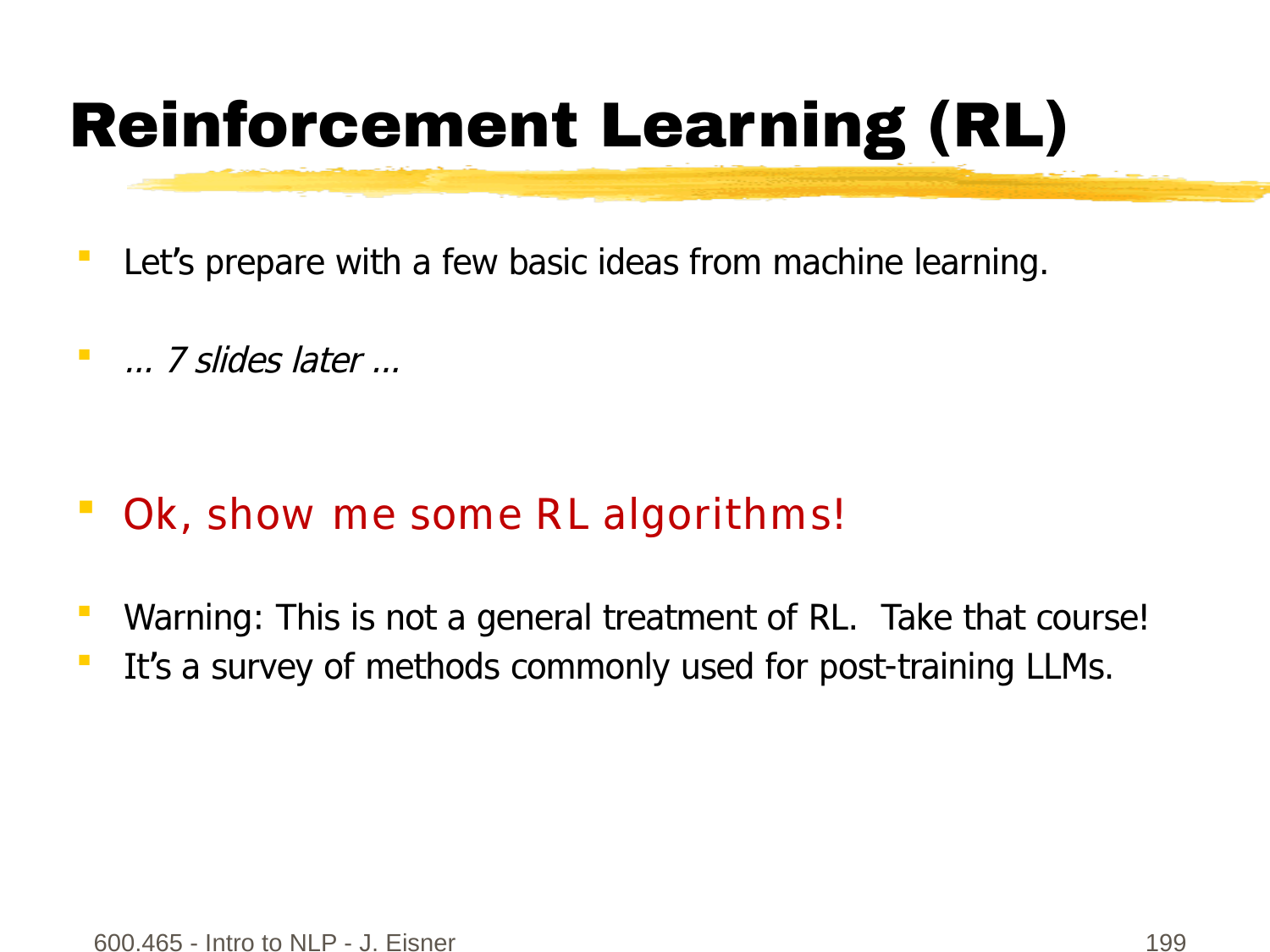

# Reinforcement Learning (RL)
Let’s prepare with a few basic ideas from machine learning.

… 7 slides later …

Ok, show me some RL algorithms!

Warning: This is not a general treatment of RL.  Take that course!
It’s a survey of methods commonly used for post-training LLMs.
600.465 - Intro to NLP - J. Eisner
199